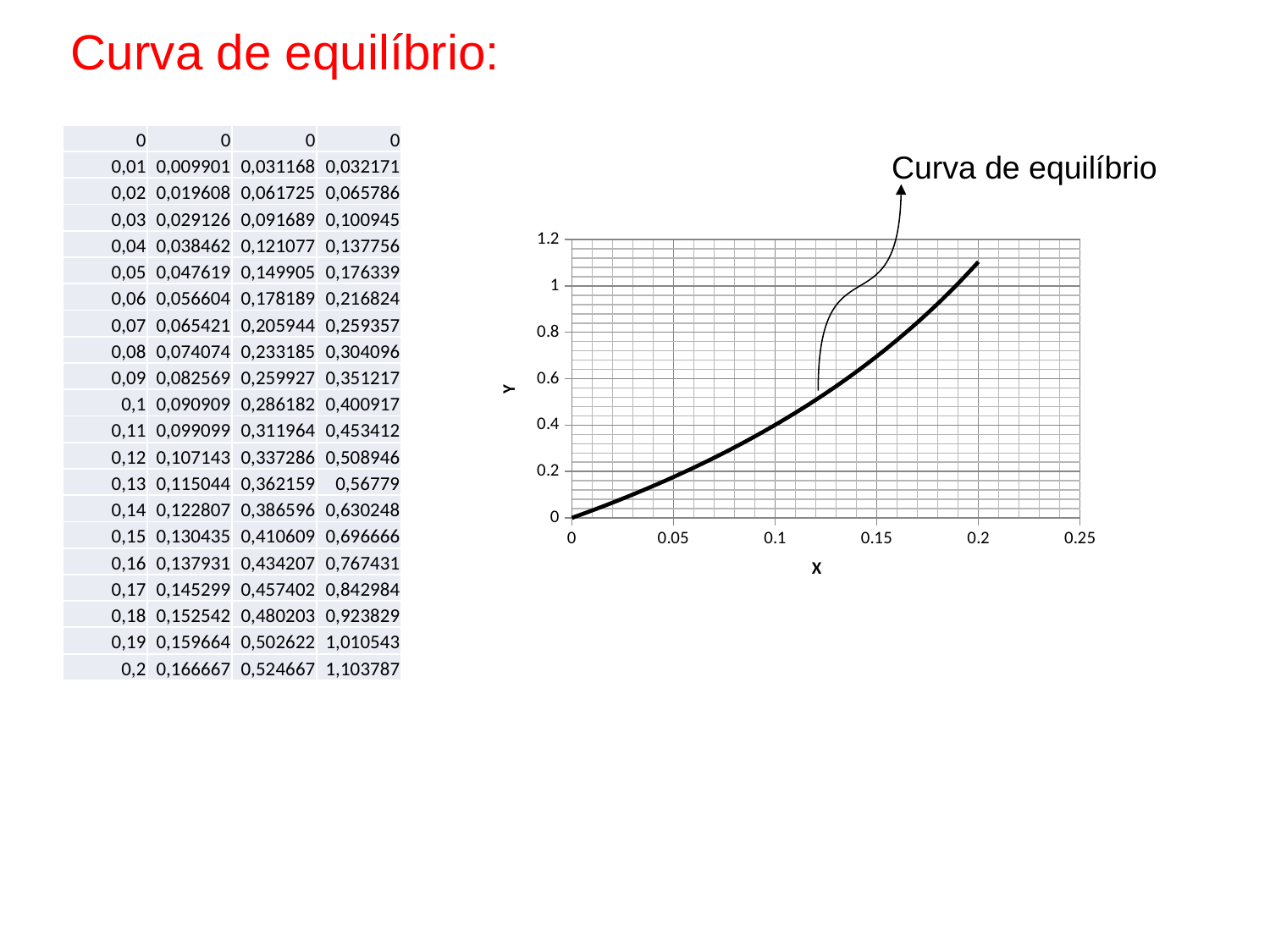

Curva de equilíbrio:

| 0 | 0 | 0 | 0 |
| --- | --- | --- | --- |
| 0,01 | 0,009901 | 0,031168 | 0,032171 |
| 0,02 | 0,019608 | 0,061725 | 0,065786 |
| 0,03 | 0,029126 | 0,091689 | 0,100945 |
| 0,04 | 0,038462 | 0,121077 | 0,137756 |
| 0,05 | 0,047619 | 0,149905 | 0,176339 |
| 0,06 | 0,056604 | 0,178189 | 0,216824 |
| 0,07 | 0,065421 | 0,205944 | 0,259357 |
| 0,08 | 0,074074 | 0,233185 | 0,304096 |
| 0,09 | 0,082569 | 0,259927 | 0,351217 |
| 0,1 | 0,090909 | 0,286182 | 0,400917 |
| 0,11 | 0,099099 | 0,311964 | 0,453412 |
| 0,12 | 0,107143 | 0,337286 | 0,508946 |
| 0,13 | 0,115044 | 0,362159 | 0,56779 |
| 0,14 | 0,122807 | 0,386596 | 0,630248 |
| 0,15 | 0,130435 | 0,410609 | 0,696666 |
| 0,16 | 0,137931 | 0,434207 | 0,767431 |
| 0,17 | 0,145299 | 0,457402 | 0,842984 |
| 0,18 | 0,152542 | 0,480203 | 0,923829 |
| 0,19 | 0,159664 | 0,502622 | 1,010543 |
| 0,2 | 0,166667 | 0,524667 | 1,103787 |
Curva de equilíbrio

### Chart

| Category |  |
|---|---|